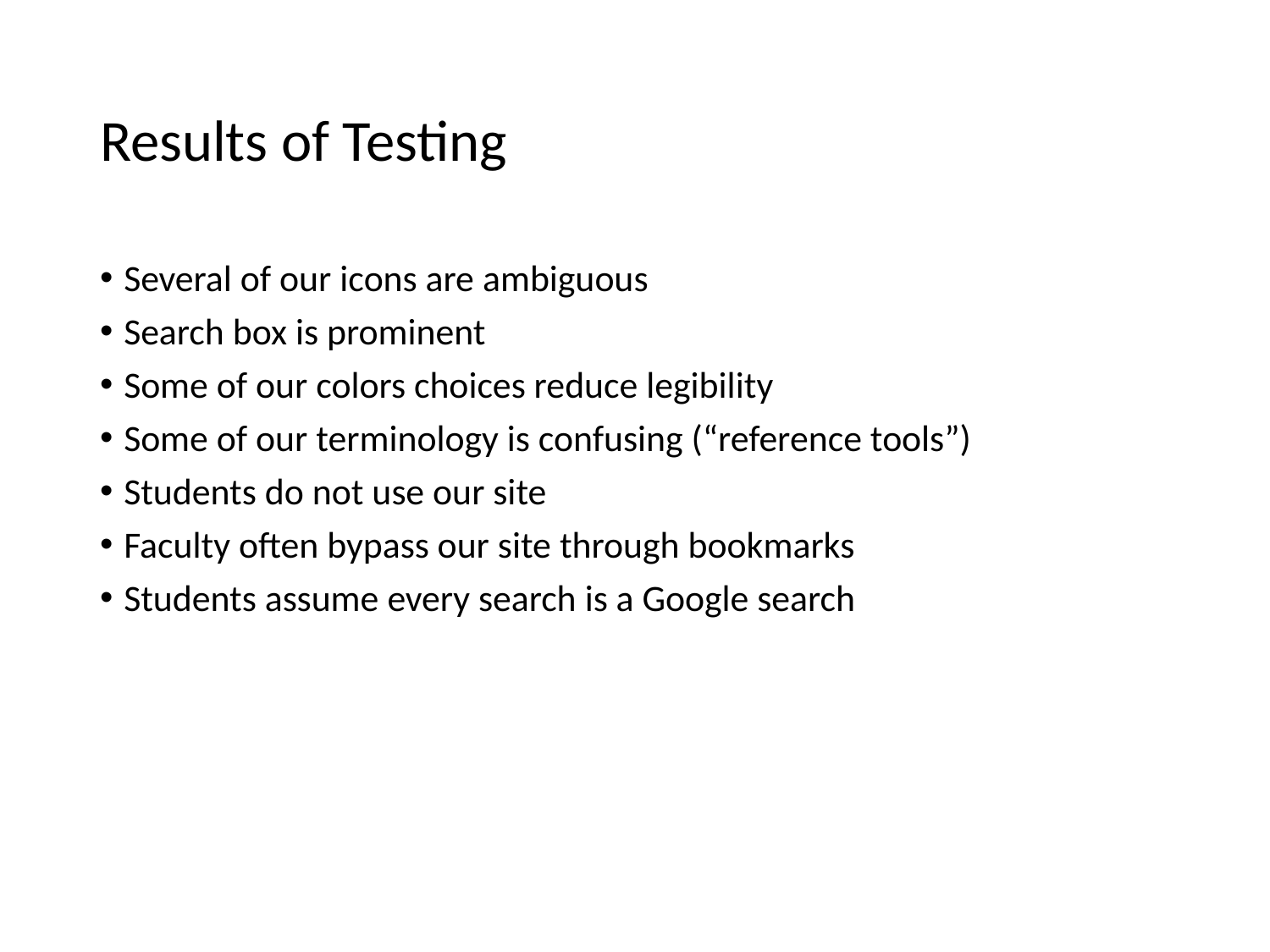

# Results of Testing
Several of our icons are ambiguous
Search box is prominent
Some of our colors choices reduce legibility
Some of our terminology is confusing (“reference tools”)
Students do not use our site
Faculty often bypass our site through bookmarks
Students assume every search is a Google search